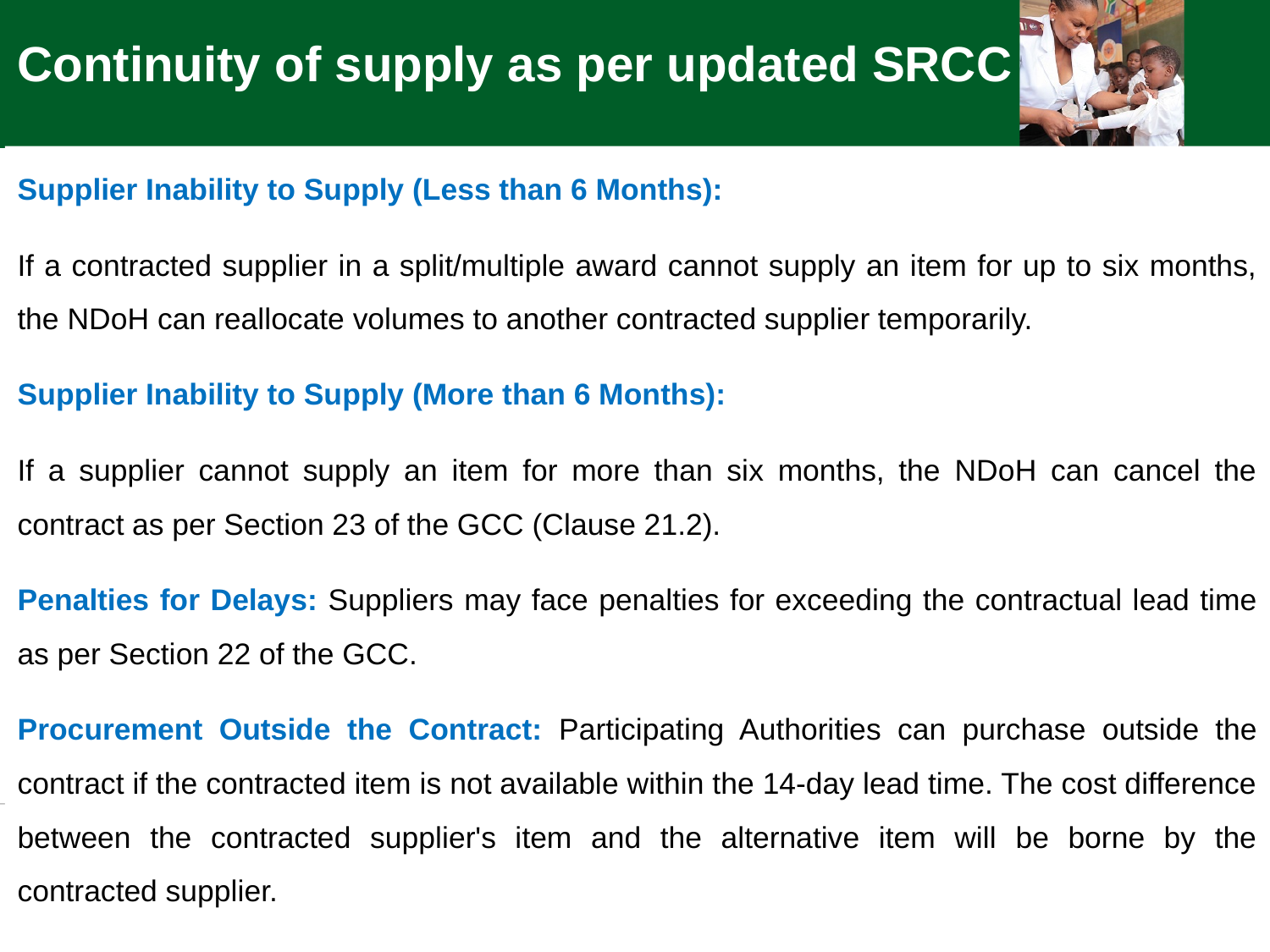

Continuity of supply as per updated SRCC
Supplier Inability to Supply (Less than 6 Months):
If a contracted supplier in a split/multiple award cannot supply an item for up to six months, the NDoH can reallocate volumes to another contracted supplier temporarily.
Supplier Inability to Supply (More than 6 Months):
If a supplier cannot supply an item for more than six months, the NDoH can cancel the contract as per Section 23 of the GCC (Clause 21.2).
Penalties for Delays: Suppliers may face penalties for exceeding the contractual lead time as per Section 22 of the GCC.
Procurement Outside the Contract: Participating Authorities can purchase outside the contract if the contracted item is not available within the 14-day lead time. The cost difference between the contracted supplier's item and the alternative item will be borne by the contracted supplier.